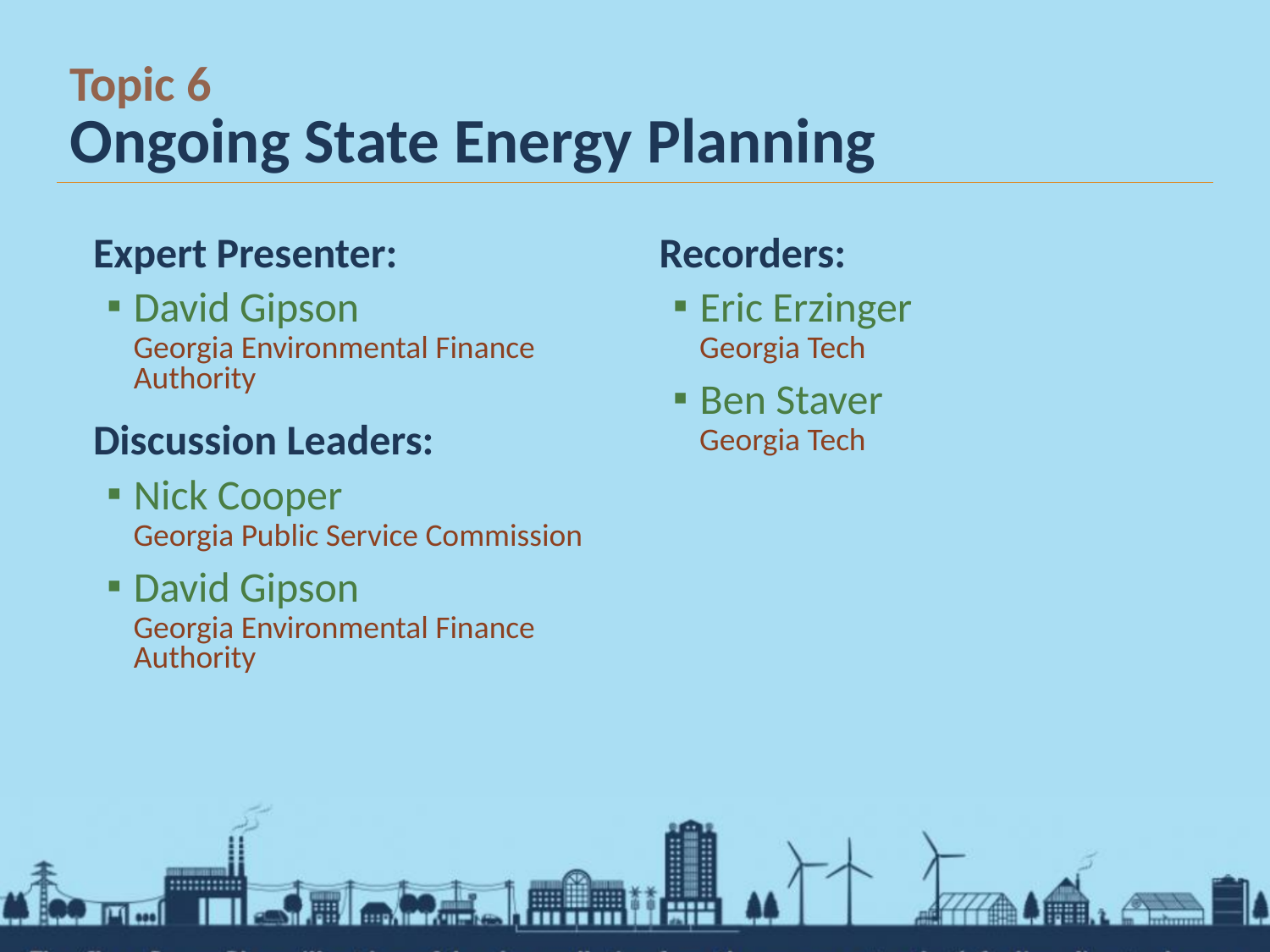

# Topic 6 Ongoing State Energy Planning
Expert Presenter:
David Gipson
Georgia Environmental Finance Authority
Discussion Leaders:
Nick Cooper
Georgia Public Service Commission
David Gipson
Georgia Environmental Finance Authority

Recorders:
Eric Erzinger
Georgia Tech
Ben Staver
Georgia Tech